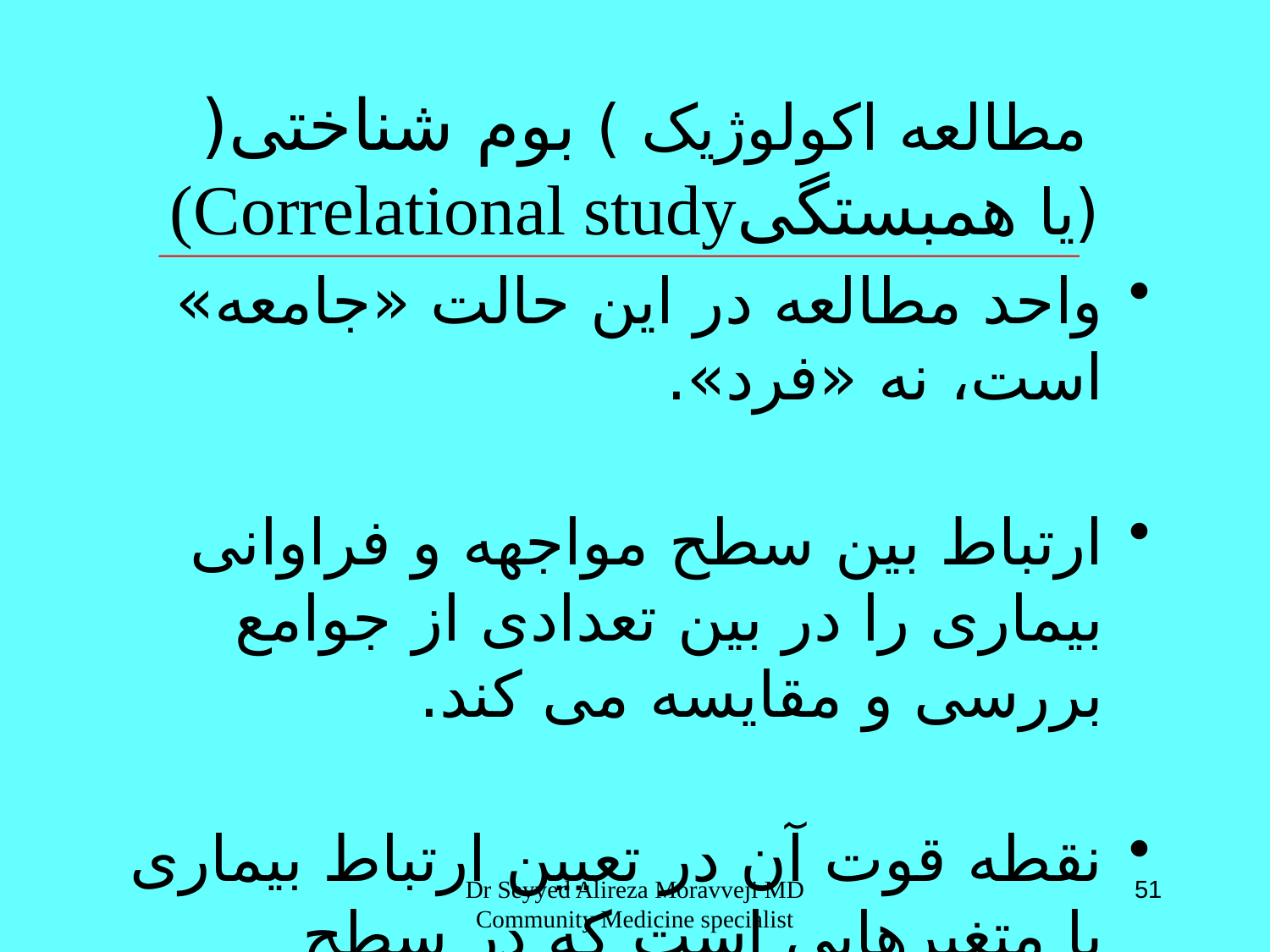

# مطالعه اکولوژیک ) بوم شناختی( (یا همبستگیCorrelational study)
واحد مطالعه در این حالت «جامعه» است، نه «فرد».

ارتباط بین سطح مواجهه و فراوانی بیماری را در بین تعدادی از جوامع بررسی و مقایسه می کند.

نقطه قوت آن در تعیین ارتباط بیماری با متغیرهایی است که در سطح جامعه بیشتر معنی پیدا میکنند.

Dr Seyyed Alireza Moravveji MD Community Medicine specialist
51